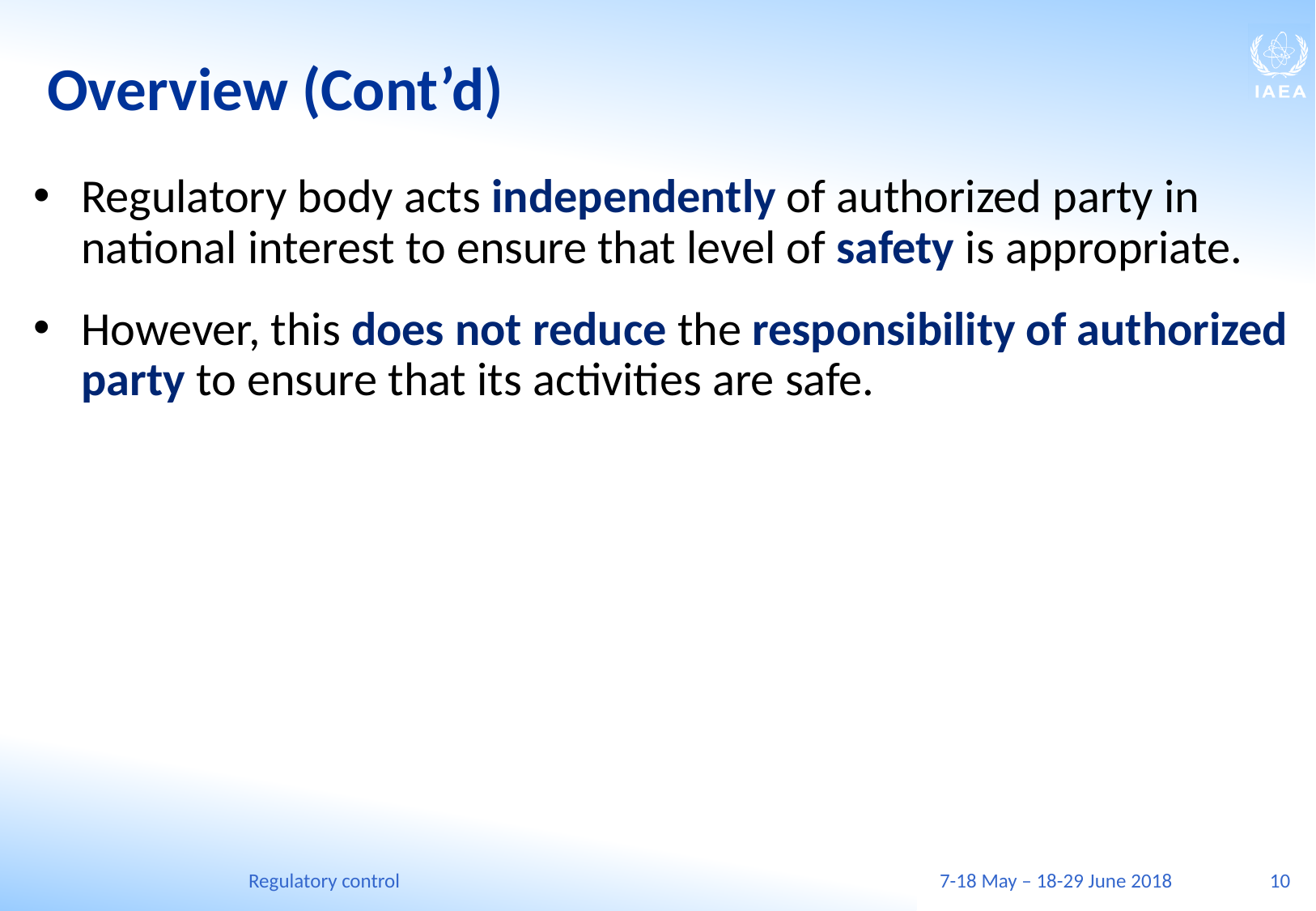

# Overview (Cont’d)
Regulatory body acts independently of authorized party in national interest to ensure that level of safety is appropriate.
However, this does not reduce the responsibility of authorized party to ensure that its activities are safe.
Regulatory control
7-18 May – 18-29 June 2018
10